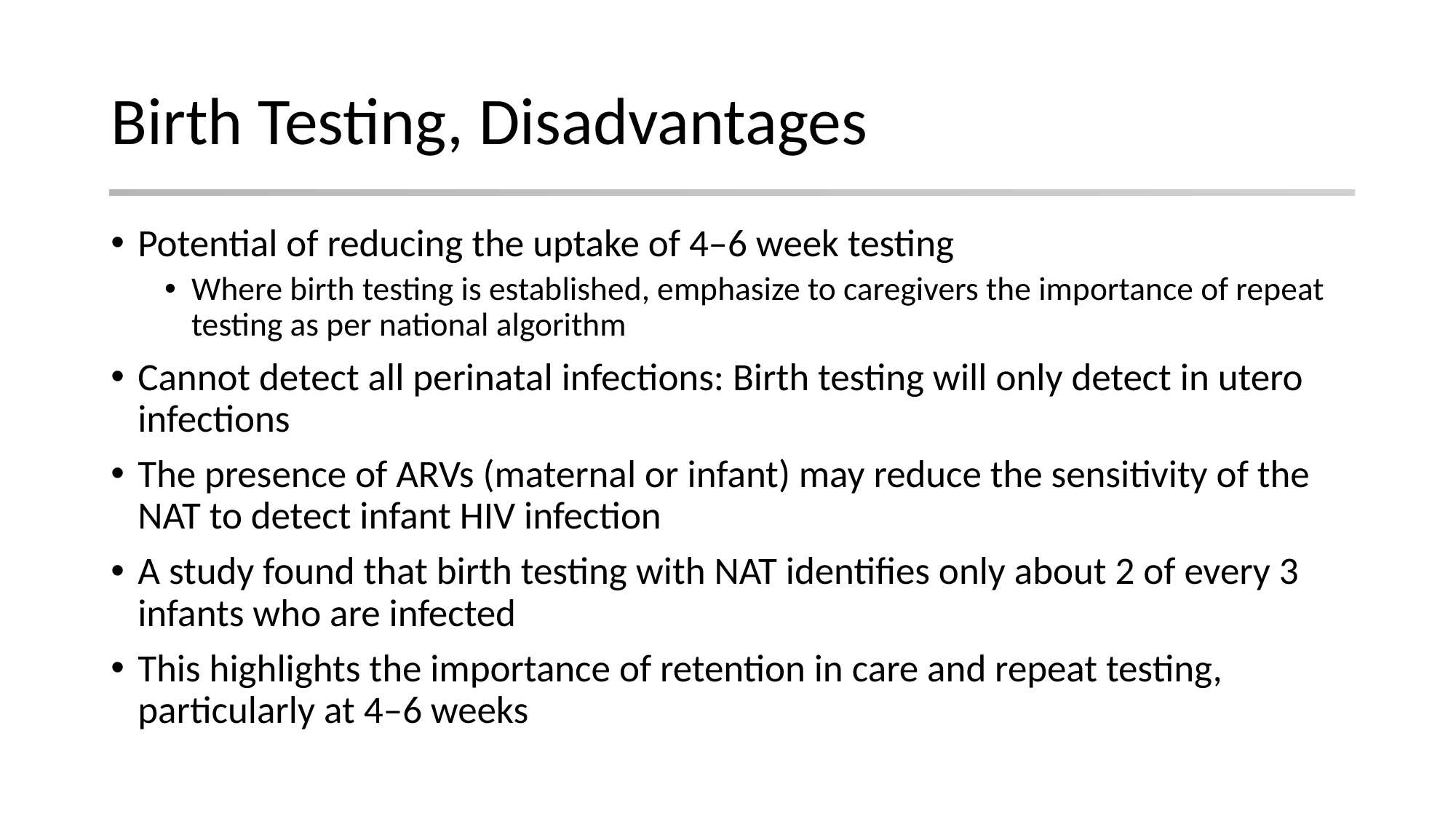

# Birth Testing, Disadvantages
Potential of reducing the uptake of 4–6 week testing
Where birth testing is established, emphasize to caregivers the importance of repeat testing as per national algorithm
Cannot detect all perinatal infections: Birth testing will only detect in utero infections
The presence of ARVs (maternal or infant) may reduce the sensitivity of the NAT to detect infant HIV infection
A study found that birth testing with NAT identifies only about 2 of every 3 infants who are infected
This highlights the importance of retention in care and repeat testing, particularly at 4–6 weeks